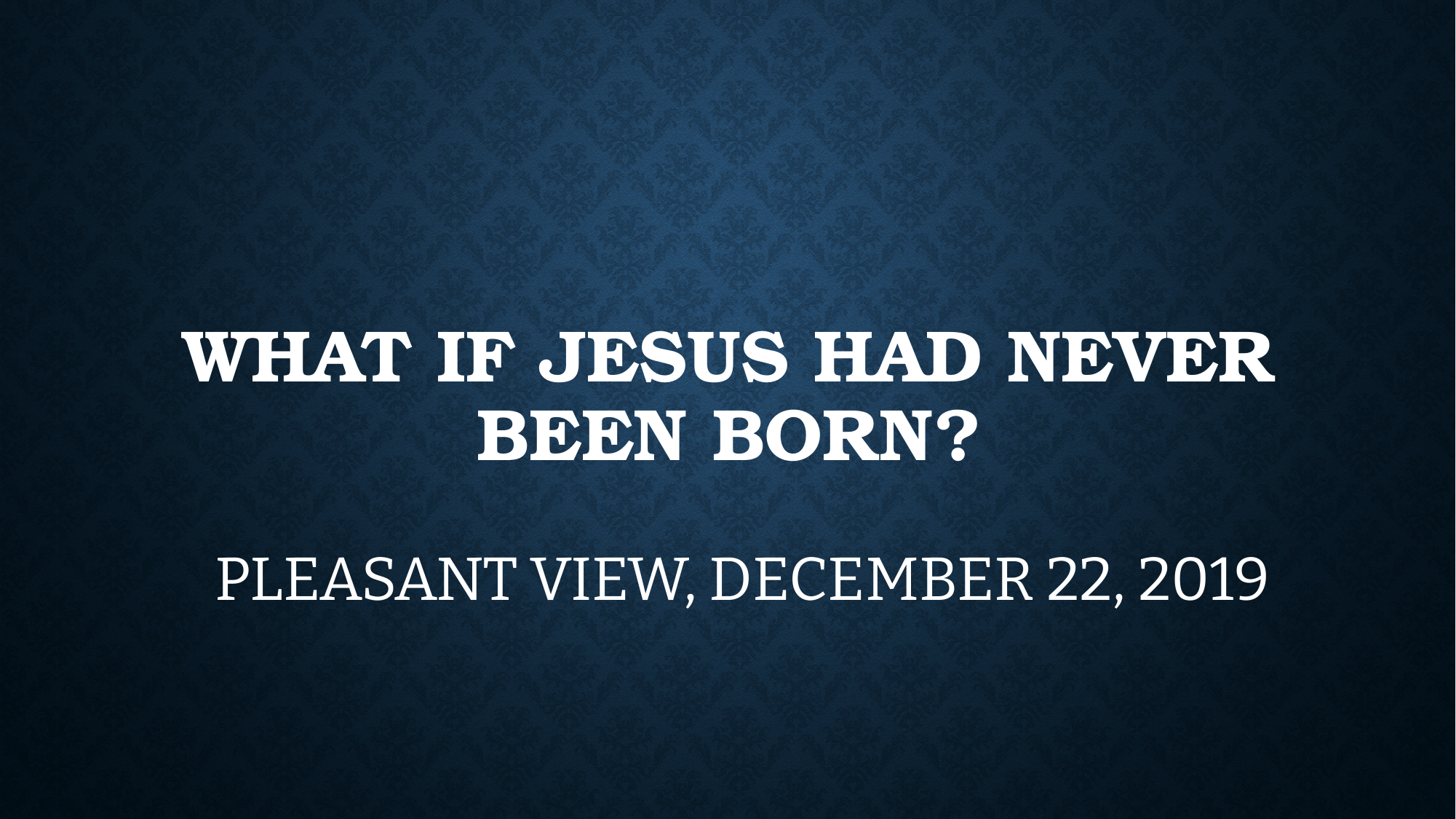

# WHAT IF JESUS HAD NEVER BEEN BORN?
PLEASANT VIEW, DECEMBER 22, 2019